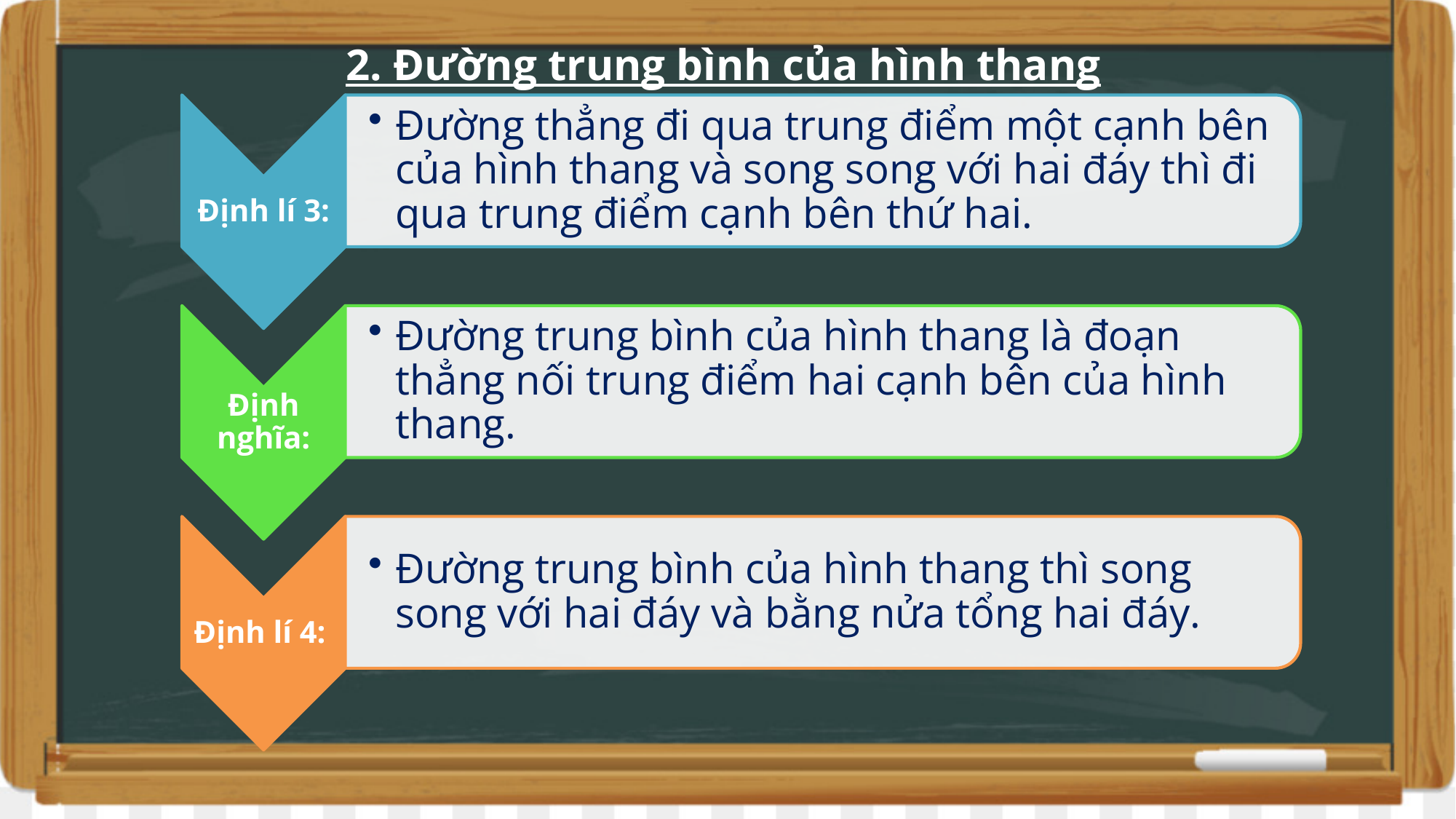

2. Đường trung bình của hình thang
Định lí 3:
Đường thẳng đi qua trung điểm một cạnh bên của hình thang và song song với hai đáy thì đi qua trung điểm cạnh bên thứ hai.
Định nghĩa:
Đường trung bình của hình thang là đoạn thẳng nối trung điểm hai cạnh bên của hình thang.
Định lí 4:
Đường trung bình của hình thang thì song song với hai đáy và bằng nửa tổng hai đáy.